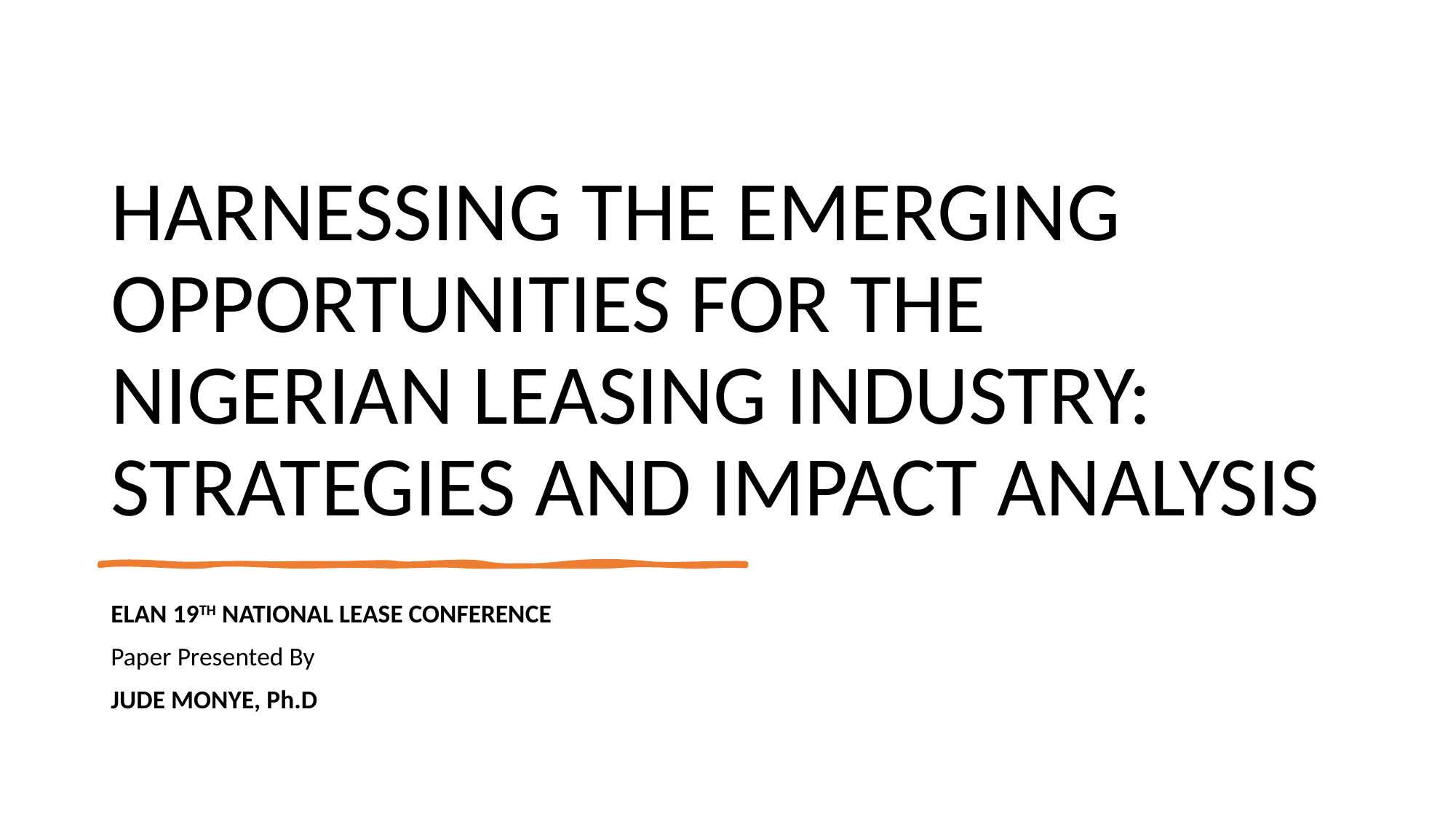

# HARNESSING THE EMERGING OPPORTUNITIES FOR THE NIGERIAN LEASING INDUSTRY: STRATEGIES AND IMPACT ANALYSIS

ELAN 19TH NATIONAL LEASE CONFERENCE
Paper Presented By
JUDE MONYE, Ph.D